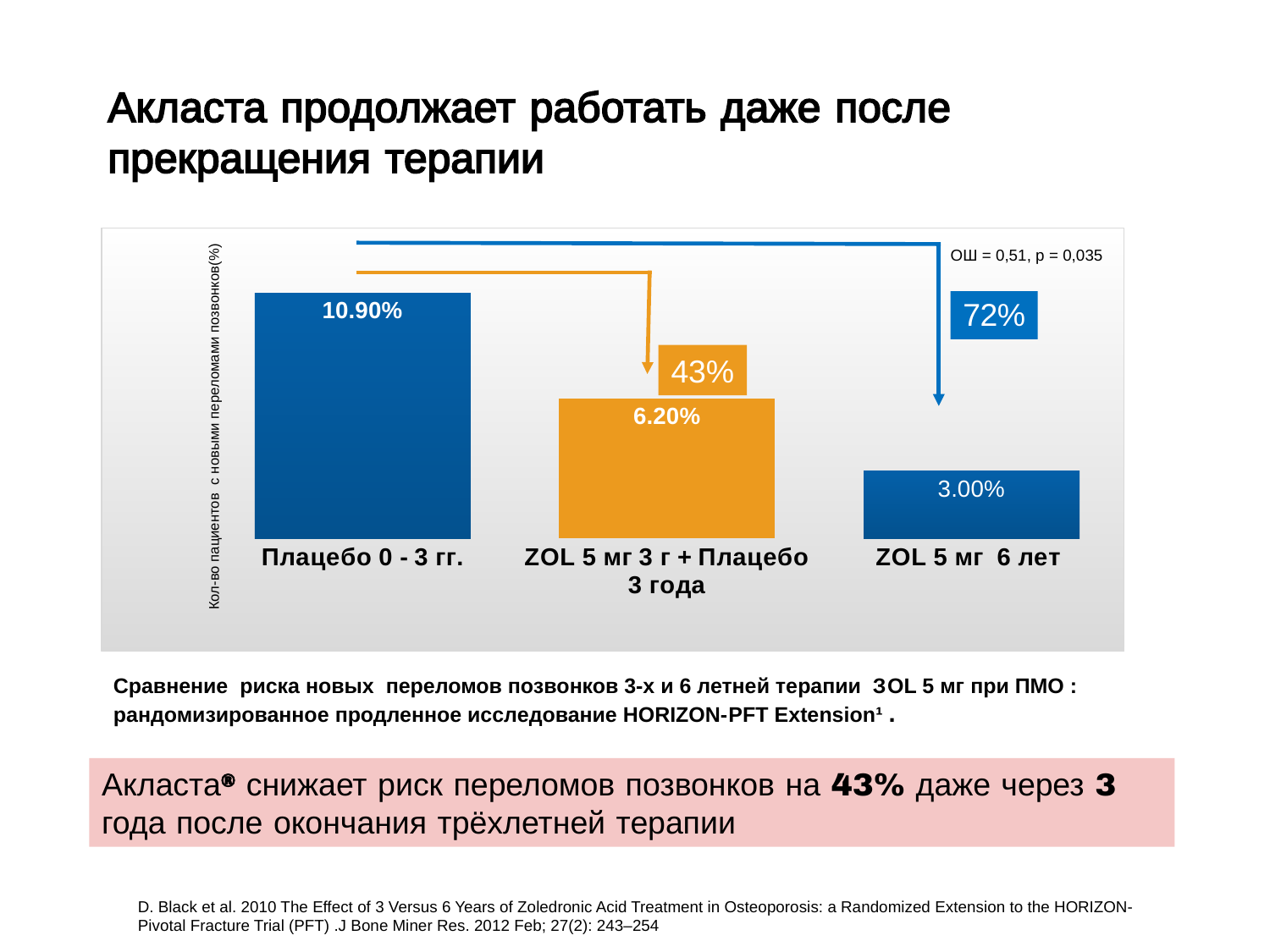

Акласта продолжает работать даже после прекращения терапии

### Chart

| Category | Морфометрические переломы позвонков  |
|---|---|
| Плацебо 0 - 3 гг. | 0.10900000000000001 |
| ZOL 5 мг 3 г + Плацебо 3 года | 0.062000000000000006 |
| ZOL 5 мг  6 лет  | 0.030000000000000002 |
ОШ = 0,51, p = 0,035
43%
Кол-во пациентов  с новыми переломами позвонков(%)
Сравнение  риска новых  переломов позвонков 3-х и 6 летней терапии  ЗOL 5 мг при ПМО : рандомизированное продленное исследование HORIZON-PFT Extension¹ .
Акласта® снижает риск переломов позвонков на 43% даже через 3 года после окончания трёхлетней терапии

D. Black et al. 2010 The Effect of 3 Versus 6 Years of Zoledronic Acid Treatment in Osteoporosis: a Randomized Extension to the HORIZON-Pivotal Fracture Trial (PFT) .J Bone Miner Res. 2012 Feb; 27(2): 243–254